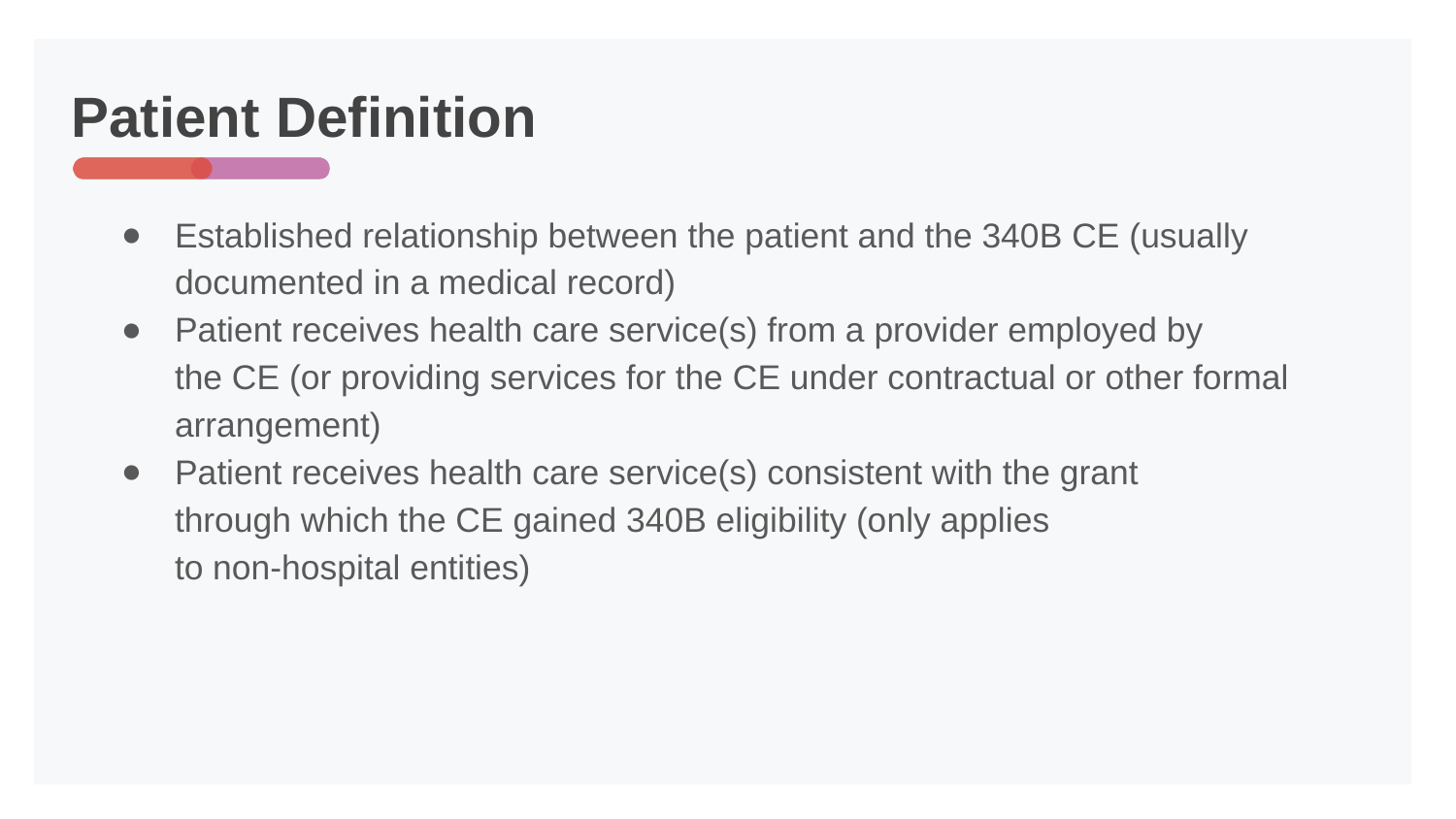

# Patient Definition
Established relationship between the patient and the 340B CE (usually documented in a medical record)
Patient receives health care service(s) from a provider employed by
the CE (or providing services for the CE under contractual or other formal arrangement)
Patient receives health care service(s) consistent with the grant
through which the CE gained 340B eligibility (only applies
to non-hospital entities)